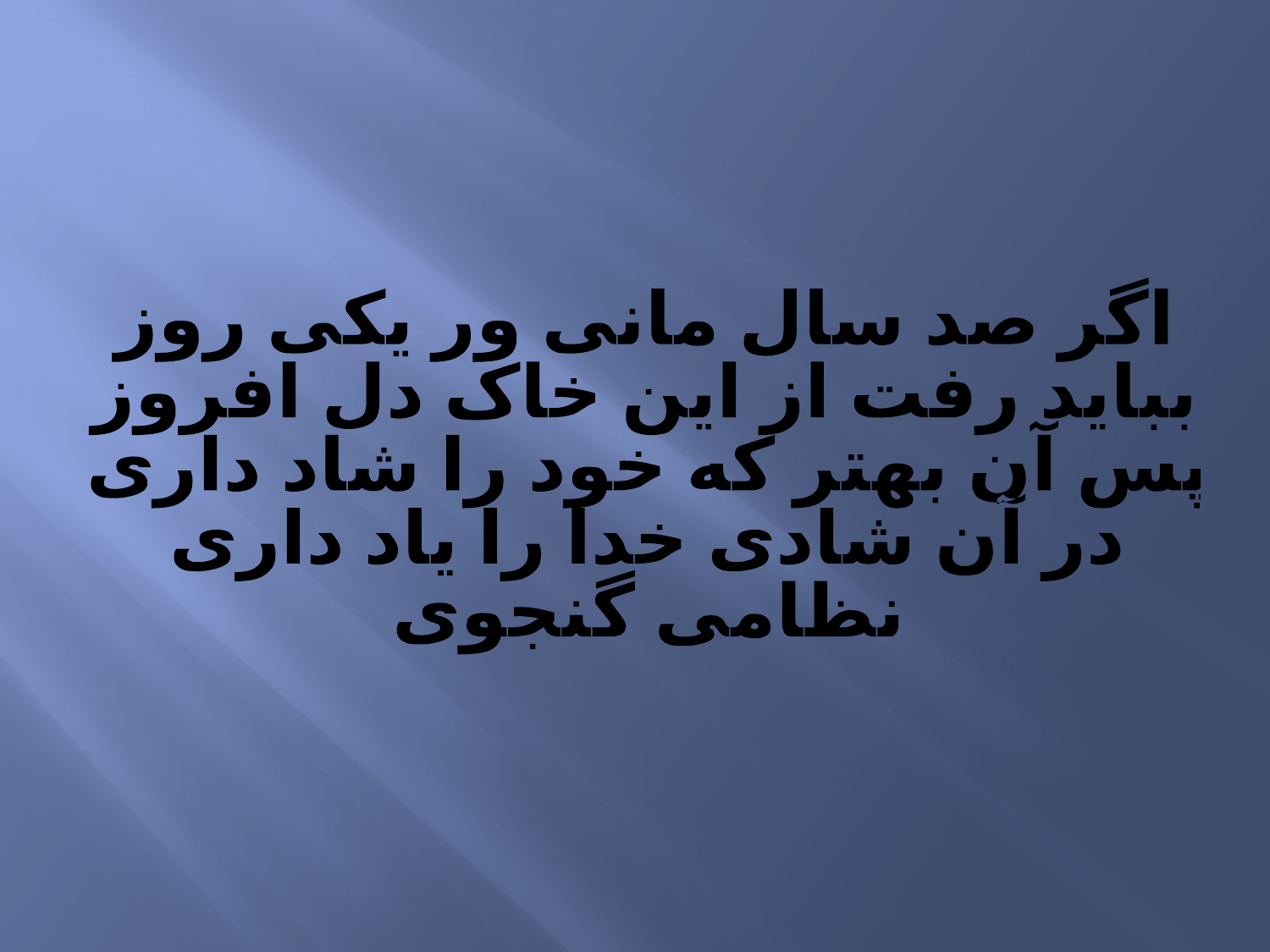

اگر صد سال مانی ور یکی روز
بباید رفت از این خاک دل افروز
پس آن بهتر که خود را شاد داری
در آن شادی خدا را یاد داری
         نظامی گنجوی